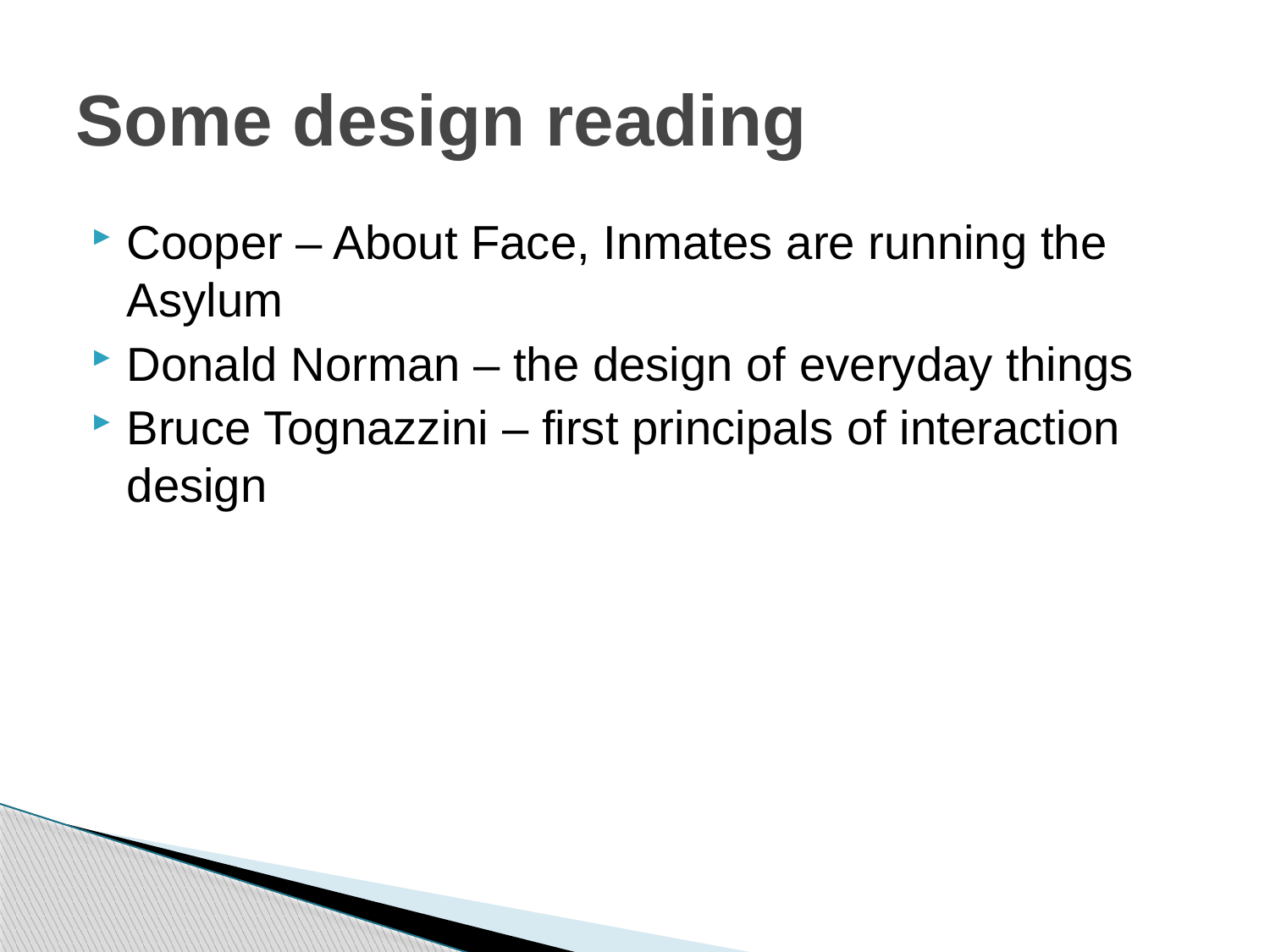

# Some design reading
Cooper – About Face, Inmates are running the Asylum
Donald Norman – the design of everyday things
Bruce Tognazzini – first principals of interaction design